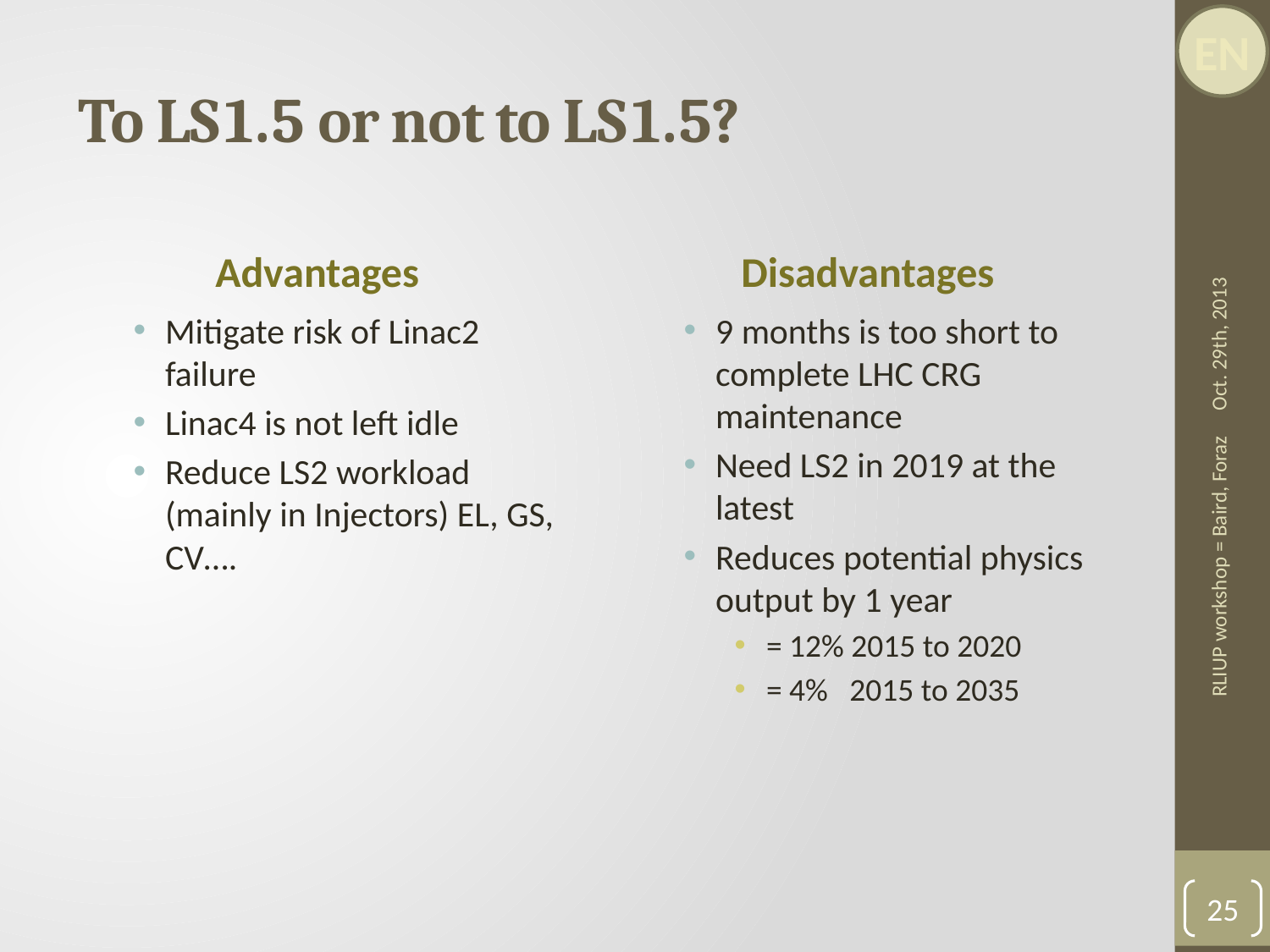

# To LS1.5 or not to LS1.5?
Advantages
Disadvantages
Oct. 29th, 2013
Mitigate risk of Linac2 failure
Linac4 is not left idle
Reduce LS2 workload (mainly in Injectors) EL, GS, CV….

9 months is too short to complete LHC CRG maintenance
Need LS2 in 2019 at the latest
Reduces potential physics output by 1 year
= 12% 2015 to 2020
= 4%   2015 to 2035

RLIUP workshop = Baird, Foraz
25